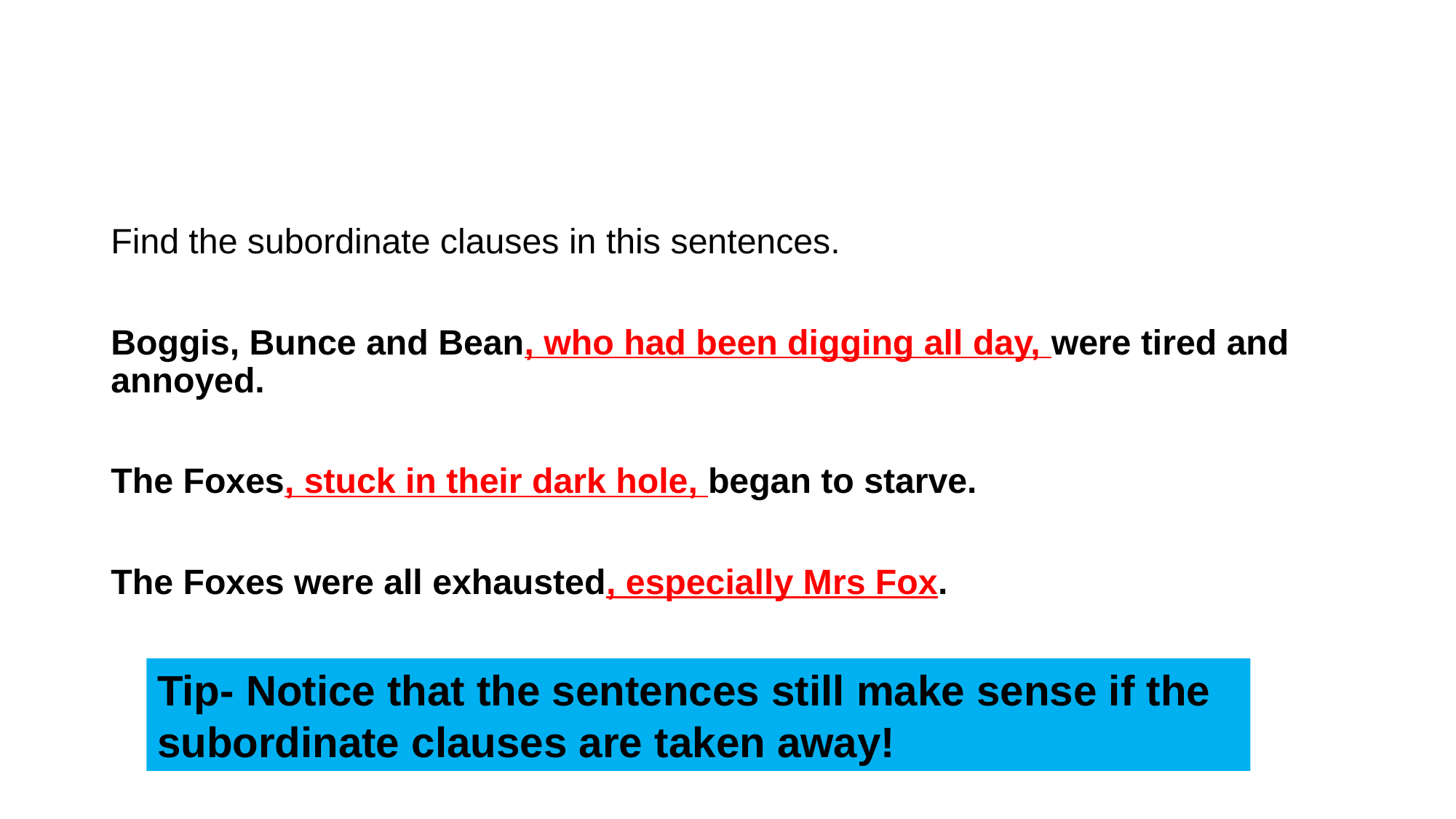

#
Find the subordinate clauses in this sentences.

Boggis, Bunce and Bean, who had been digging all day, were tired and annoyed.

The Foxes, stuck in their dark hole, began to starve.

The Foxes were all exhausted, especially Mrs Fox.

Tip- Notice that the sentences still make sense if the subordinate clauses are taken away!